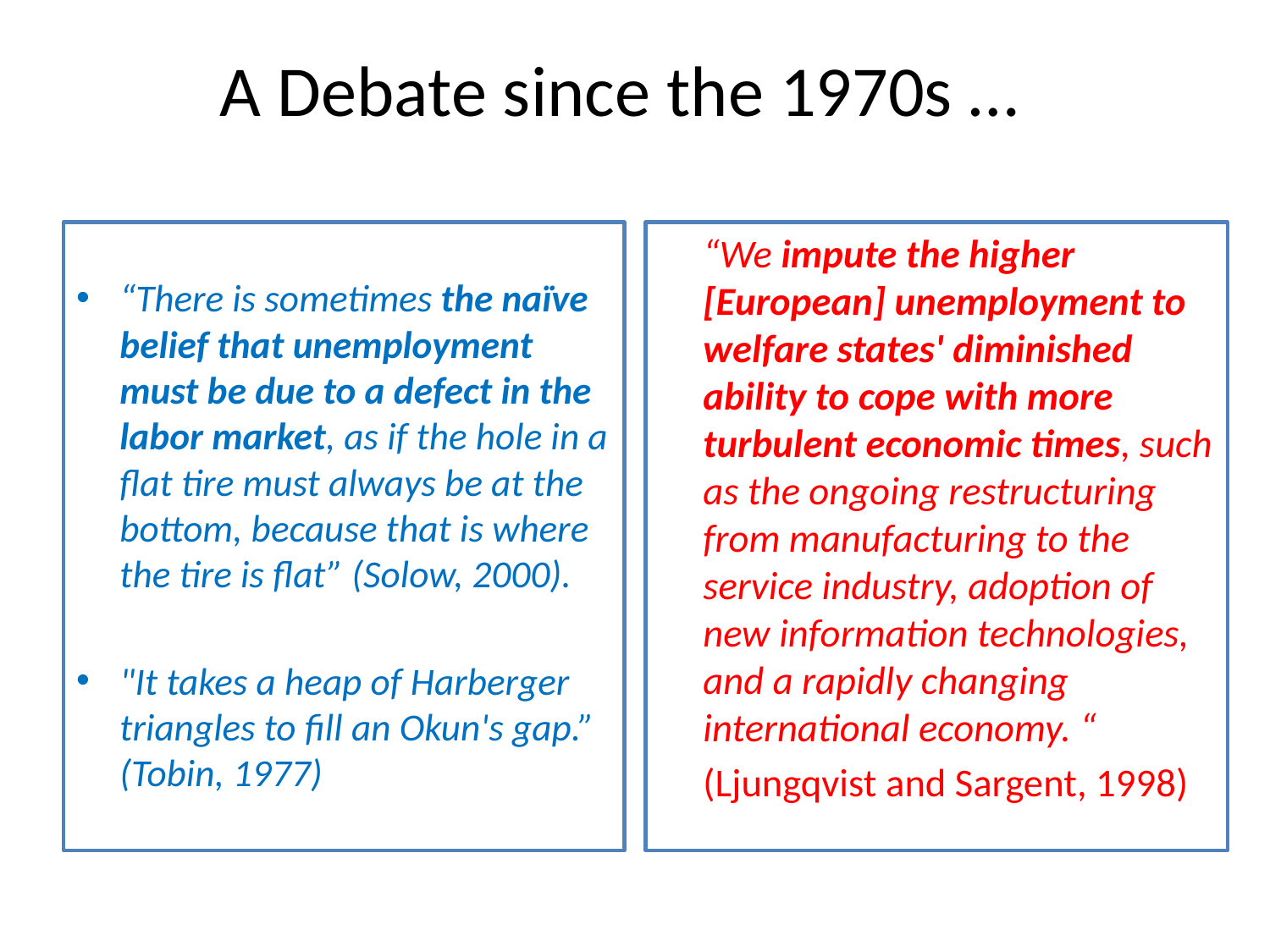

# A Debate since the 1970s …

“There is sometimes the naïve belief that unemployment must be due to a defect in the labor market, as if the hole in a flat tire must always be at the bottom, because that is where the tire is flat” (Solow, 2000).

"It takes a heap of Harberger triangles to fill an Okun's gap.” (Tobin, 1977)

	“We impute the higher [European] unemployment to welfare states' diminished ability to cope with more turbulent economic times, such as the ongoing restructuring from manufacturing to the service industry, adoption of new information technologies, and a rapidly changing international economy. “
	(Ljungqvist and Sargent, 1998)